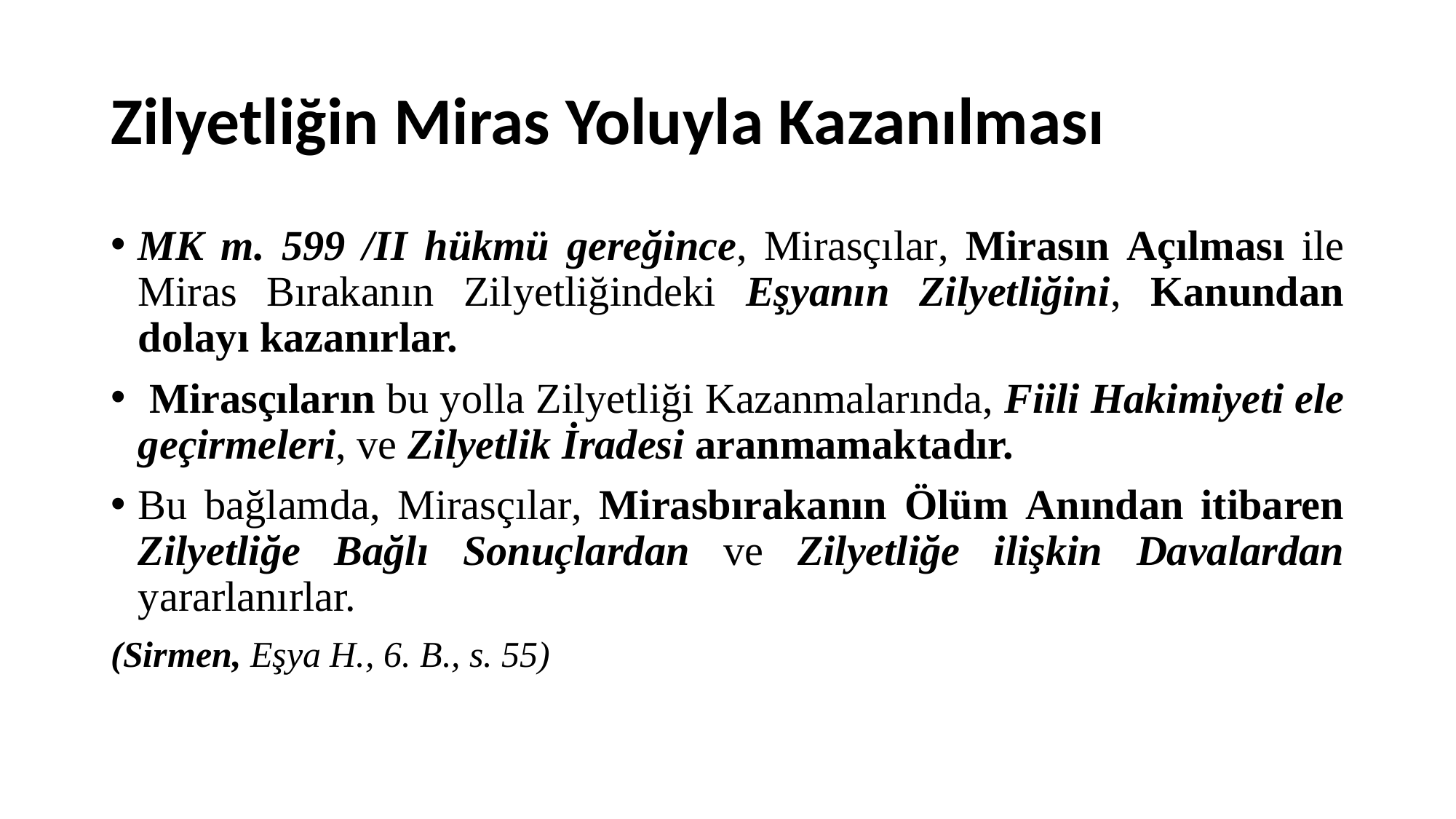

# Zilyetliğin Miras Yoluyla Kazanılması
MK m. 599 /II hükmü gereğince, Mirasçılar, Mirasın Açılması ile Miras Bırakanın Zilyetliğindeki Eşyanın Zilyetliğini, Kanundan dolayı kazanırlar.
 Mirasçıların bu yolla Zilyetliği Kazanmalarında, Fiili Haki­miyeti ele geçirmeleri, ve Zilyetlik İradesi aranmamaktadır.
Bu bağlamda, Mirasçılar, Mirasbırakanın Ölüm Anından itibaren Zilyetliğe Bağlı Sonuçlardan ve Zilyetliğe ilişkin Davalardan yararlanırlar.
(Sirmen, Eşya H., 6. B., s. 55)